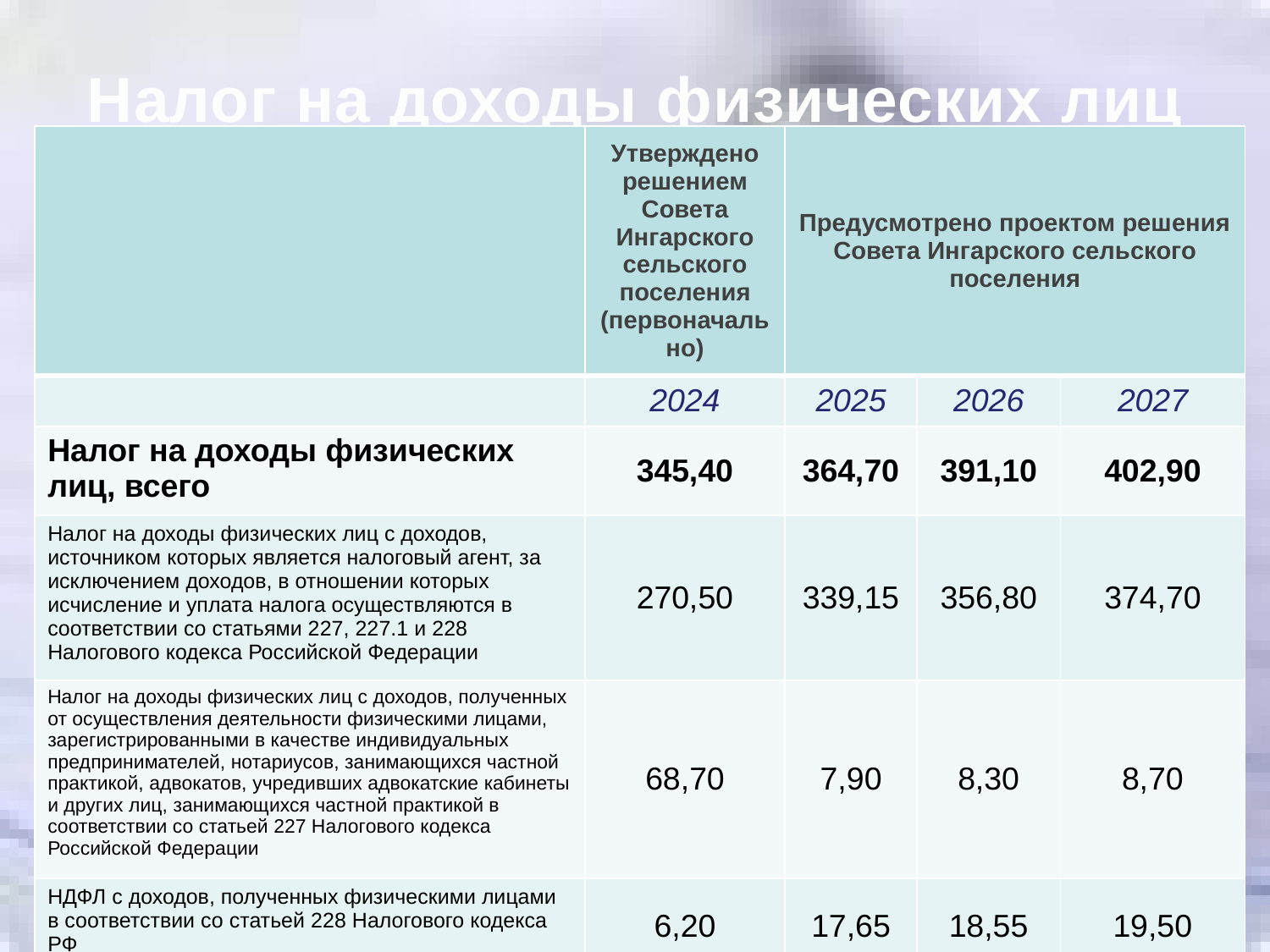

Налог на доходы физических лиц
|  | Утверждено решением Совета Ингарского сельского поселения (первоначально) | Предусмотрено проектом решения Совета Ингарского сельского поселения |  |  |
| --- | --- | --- | --- | --- |
|  | 2024 | 2025 | 2026 | 2027 |
| Налог на доходы физических лиц, всего | 345,40 | 364,70 | 391,10 | 402,90 |
| Налог на доходы физических лиц с доходов, источником которых является налоговый агент, за исключением доходов, в отношении которых исчисление и уплата налога осуществляются в соответствии со статьями 227, 227.1 и 228 Налогового кодекса Российской Федерации | 270,50 | 339,15 | 356,80 | 374,70 |
| Налог на доходы физических лиц с доходов, полученных от осуществления деятельности физическими лицами, зарегистрированными в качестве индивидуальных предпринимателей, нотариусов, занимающихся частной практикой, адвокатов, учредивших адвокатские кабинеты и других лиц, занимающихся частной практикой в соответствии со статьей 227 Налогового кодекса Российской Федерации | 68,70 | 7,90 | 8,30 | 8,70 |
| НДФЛ с доходов, полученных физическими лицами в соответствии со статьей 228 Налогового кодекса РФ | 6,20 | 17,65 | 18,55 | 19,50 |